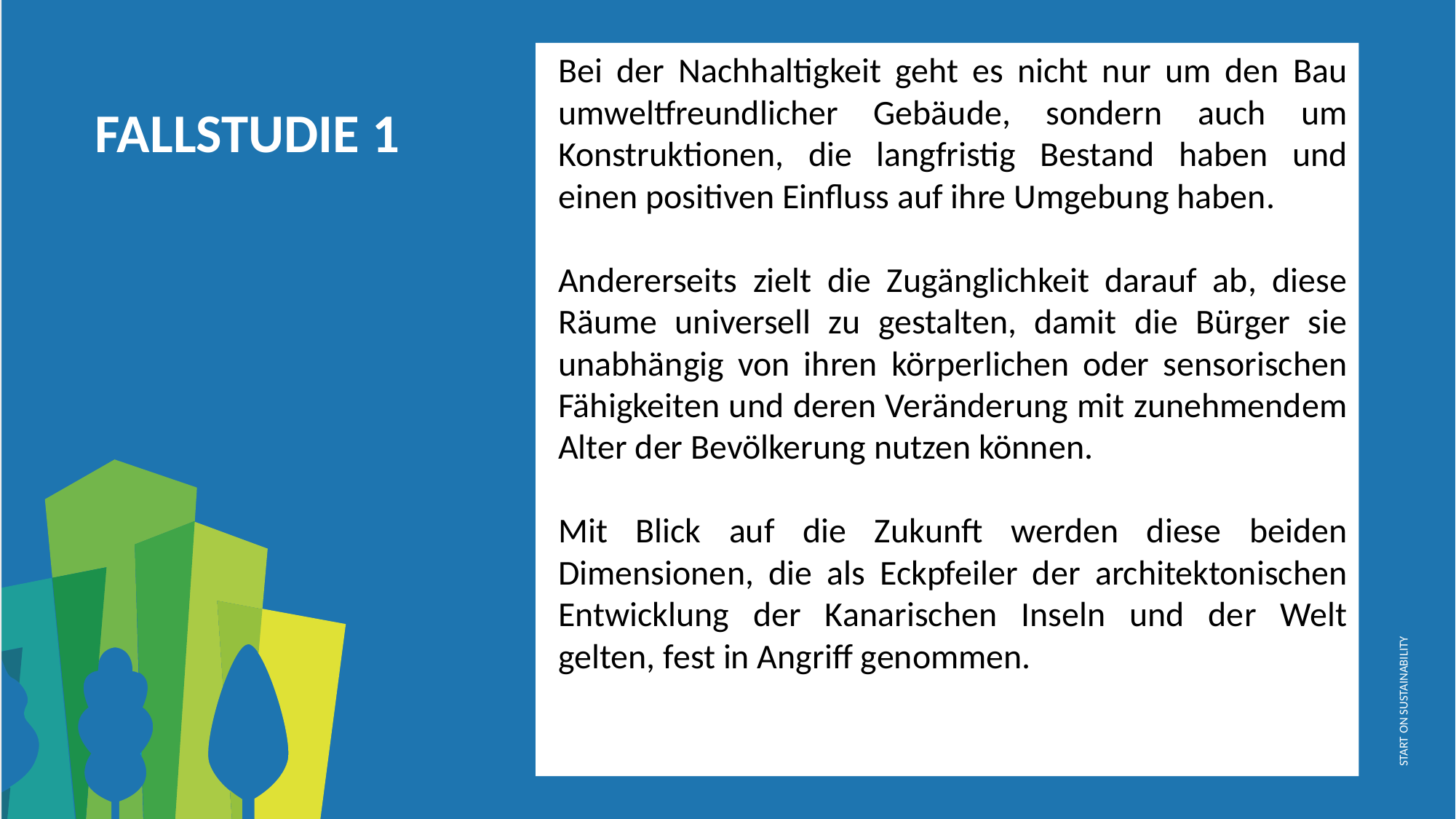

Bei der Nachhaltigkeit geht es nicht nur um den Bau umweltfreundlicher Gebäude, sondern auch um Konstruktionen, die langfristig Bestand haben und einen positiven Einfluss auf ihre Umgebung haben.

Andererseits zielt die Zugänglichkeit darauf ab, diese Räume universell zu gestalten, damit die Bürger sie unabhängig von ihren körperlichen oder sensorischen Fähigkeiten und deren Veränderung mit zunehmendem Alter der Bevölkerung nutzen können.

Mit Blick auf die Zukunft werden diese beiden Dimensionen, die als Eckpfeiler der architektonischen Entwicklung der Kanarischen Inseln und der Welt gelten, fest in Angriff genommen.

 FALLSTUDIE 1